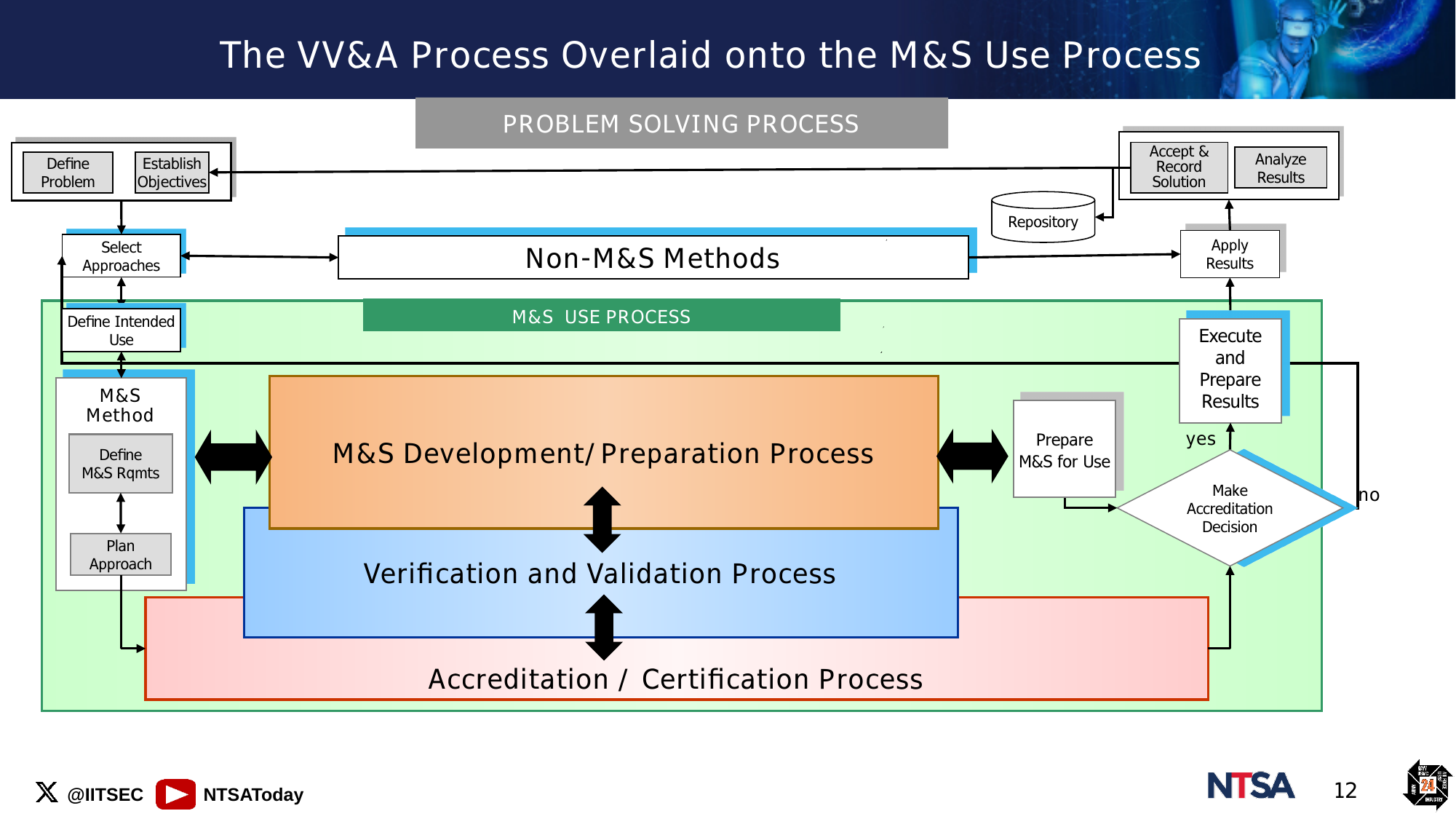

# The VV&A Process Overlaid onto the M&S Use Process
PROBLEM SOLVING PROCESS

Accept & Record
Solution
Analyze Results

Define Problem
Establish
Objectives
Repository
Apply
Results
Select
Approaches

Non-M&S Methods

M&S  USE PROCESS

Define Intended Use
Execute and Prepare Results

M&S Development/Preparation Process

M&S Method
Define
M&S Rqmts
Plan
Approach
Prepare M&S for Use
yes

Make Accreditation Decision
no

Verification and Validation Process

Accreditation / Certification Process
12